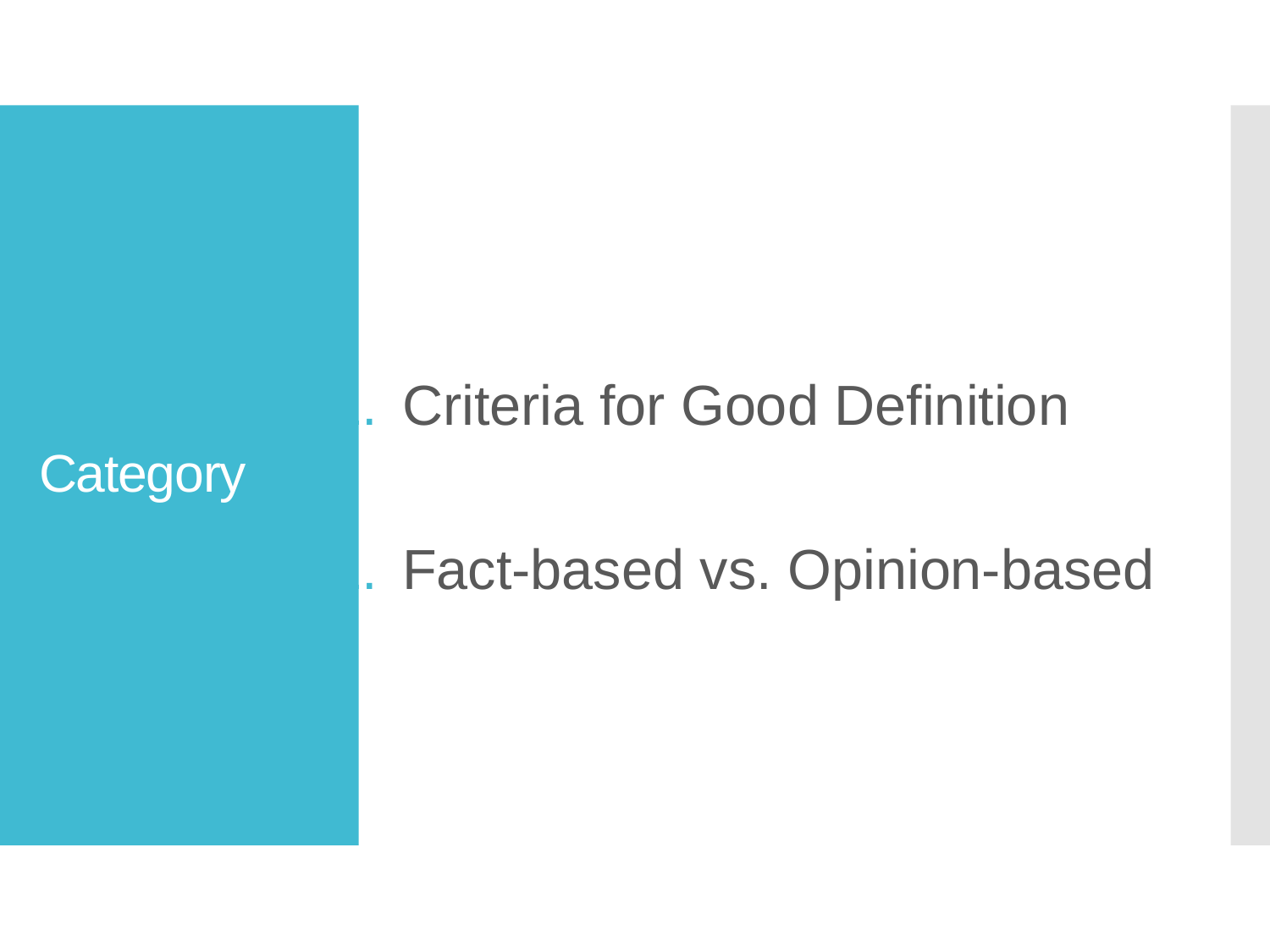

# Category
Criteria for Good Definition

Fact-based vs. Opinion-based